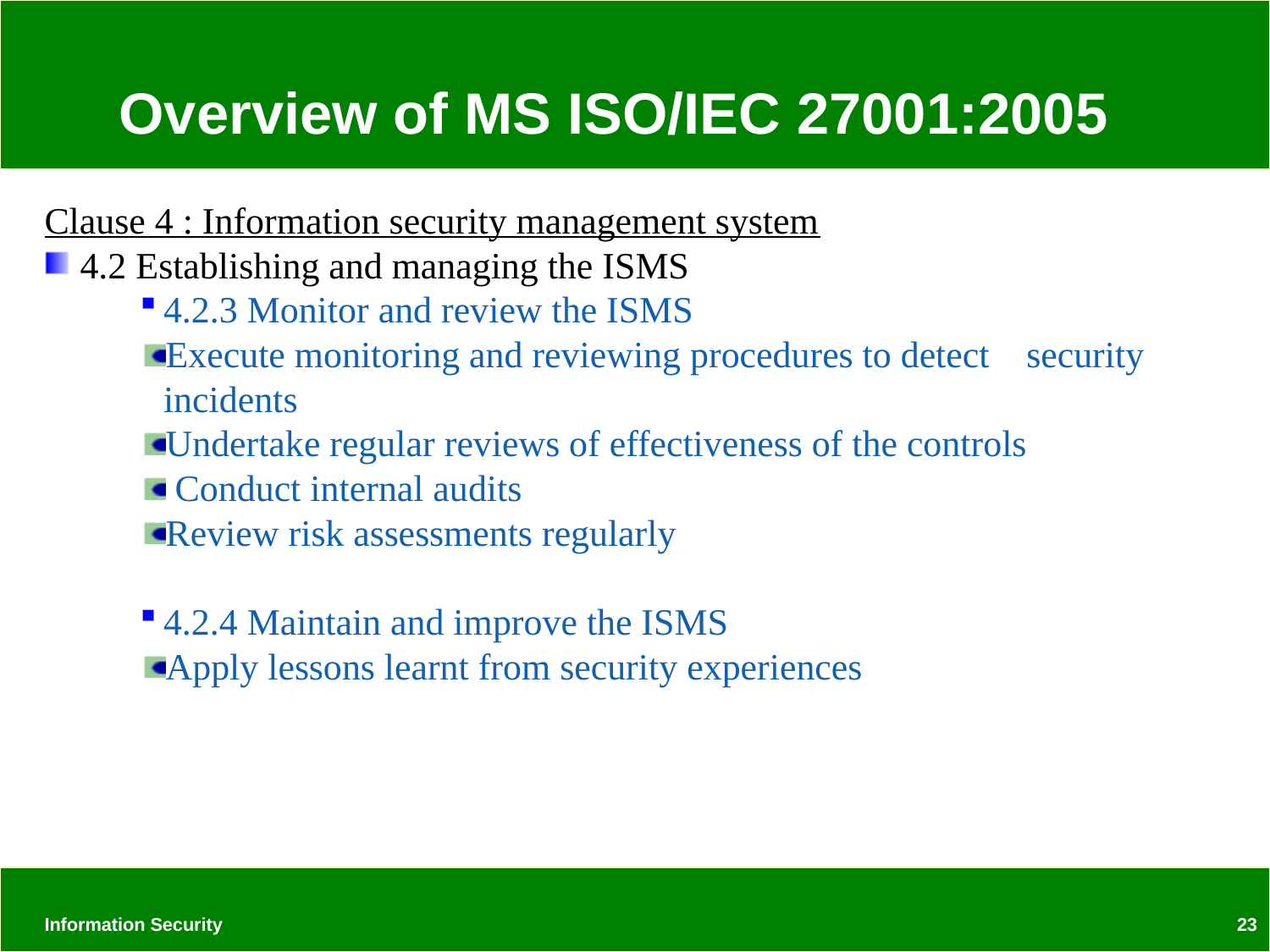

# Overview of MS ISO/IEC 27001:2005
Clause 4 : Information security management system
4.2 Establishing and managing the ISMS
4.2.3 Monitor and review the ISMS
Execute monitoring and reviewing procedures to detect    security incidents
Undertake regular reviews of effectiveness of the controls
 Conduct internal audits
Review risk assessments regularly

4.2.4 Maintain and improve the ISMS
Apply lessons learnt from security experiences

Information Security
23